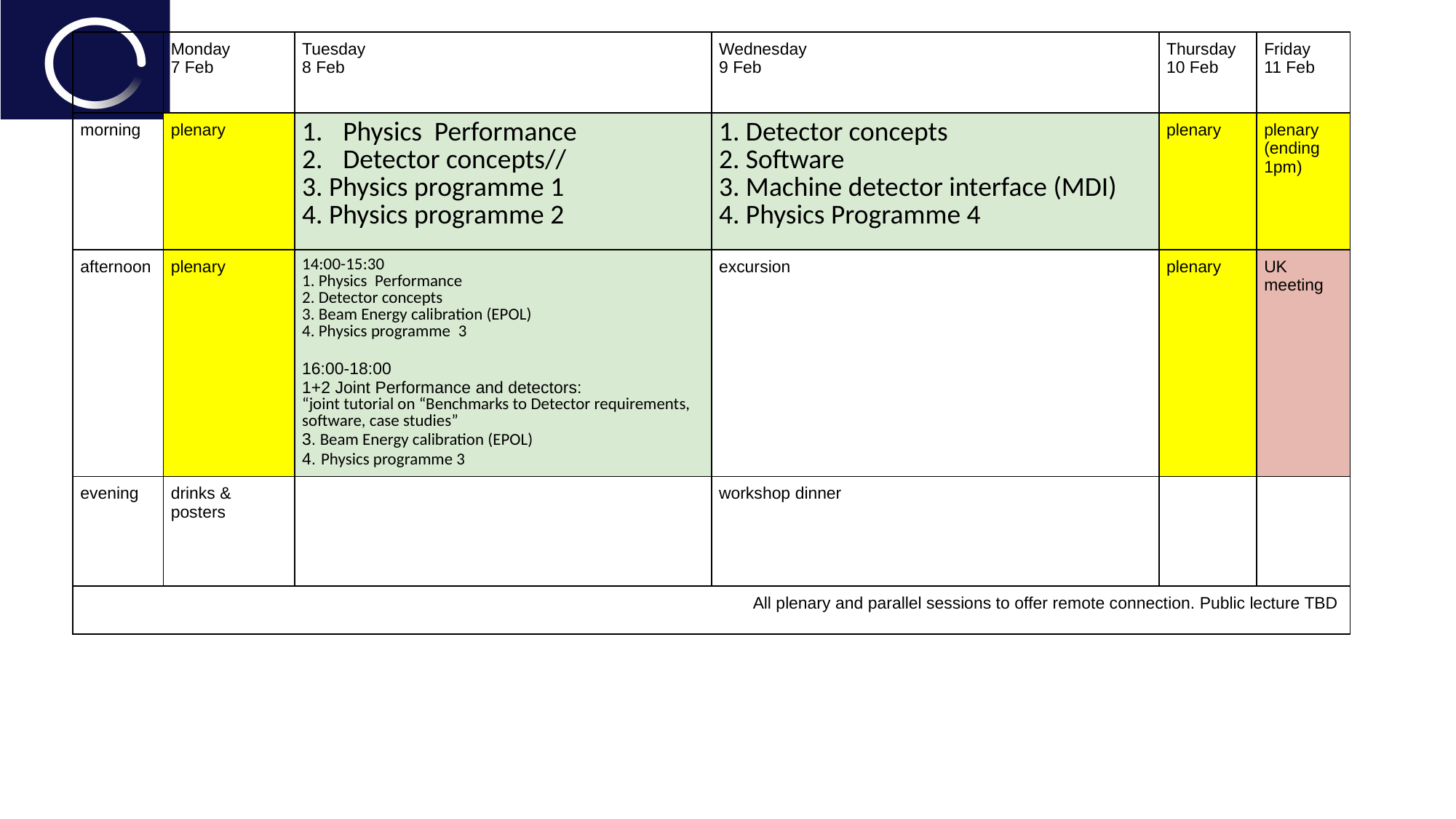

|  | Monday 7 Feb | Tuesday 8 Feb | Wednesday 9 Feb | Thursday 10 Feb | Friday 11 Feb |
| --- | --- | --- | --- | --- | --- |
| morning | plenary | Physics Performance Detector concepts//  3. Physics programme 1 4. Physics programme 2 | 1. Detector concepts 2. Software 3. Machine detector interface (MDI)  4. Physics Programme 4 | plenary | plenary (ending 1pm) |
| afternoon | plenary | 14:00-15:30 1. Physics Performance   2. Detector concepts 3. Beam Energy calibration (EPOL) 4. Physics programme  3 16:00-18:00 1+2 Joint Performance and detectors: “joint tutorial on “Benchmarks to Detector requirements, software, case studies” 3. Beam Energy calibration (EPOL) 4. Physics programme 3 | excursion | plenary | UK meeting |
| evening | drinks & posters |  | workshop dinner |  |  |
| All plenary and parallel sessions to offer remote connection. Public lecture TBD |  |  |  |  |  |